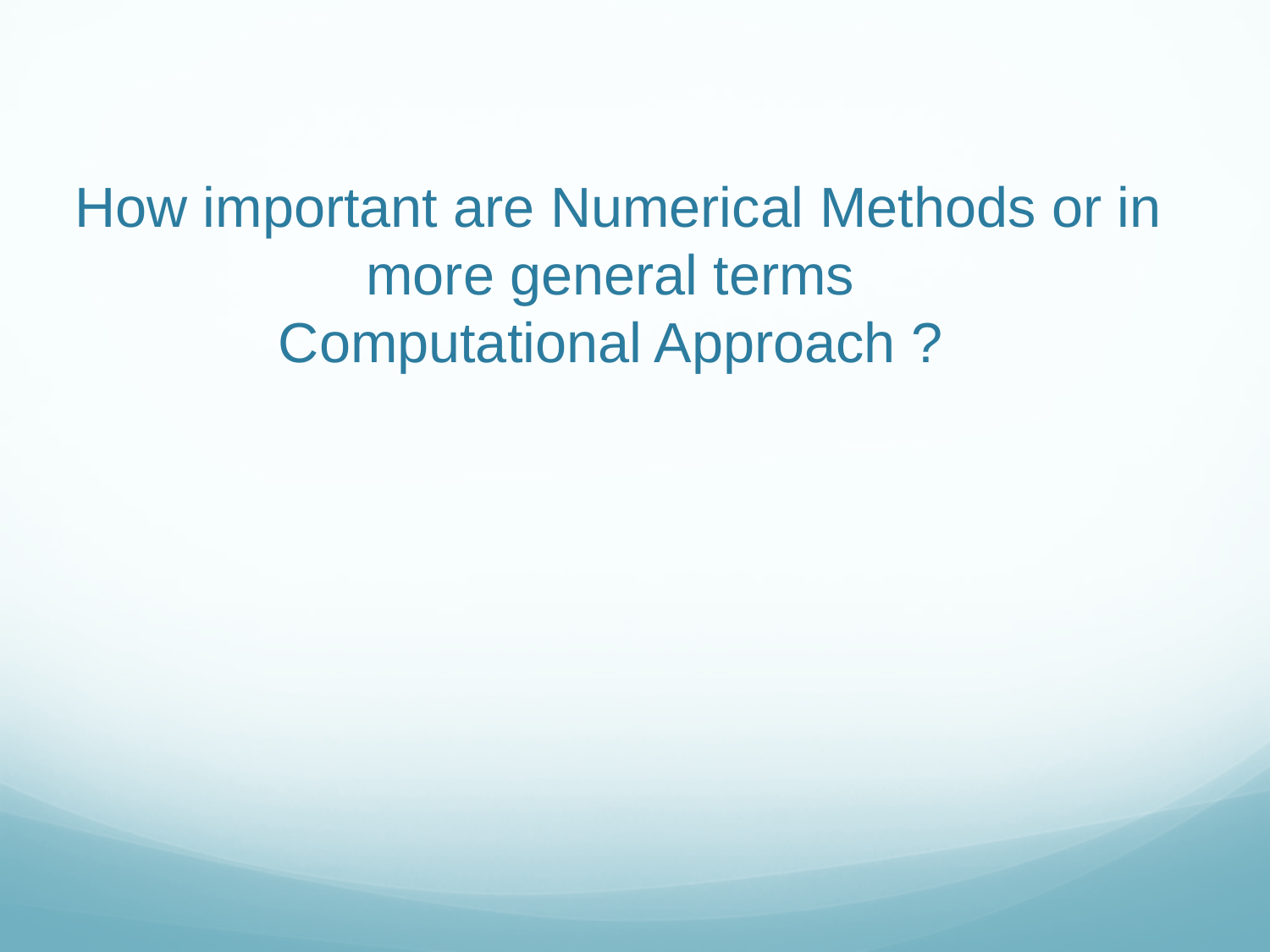

# How important are Numerical Methods or in more general terms Computational Approach ?